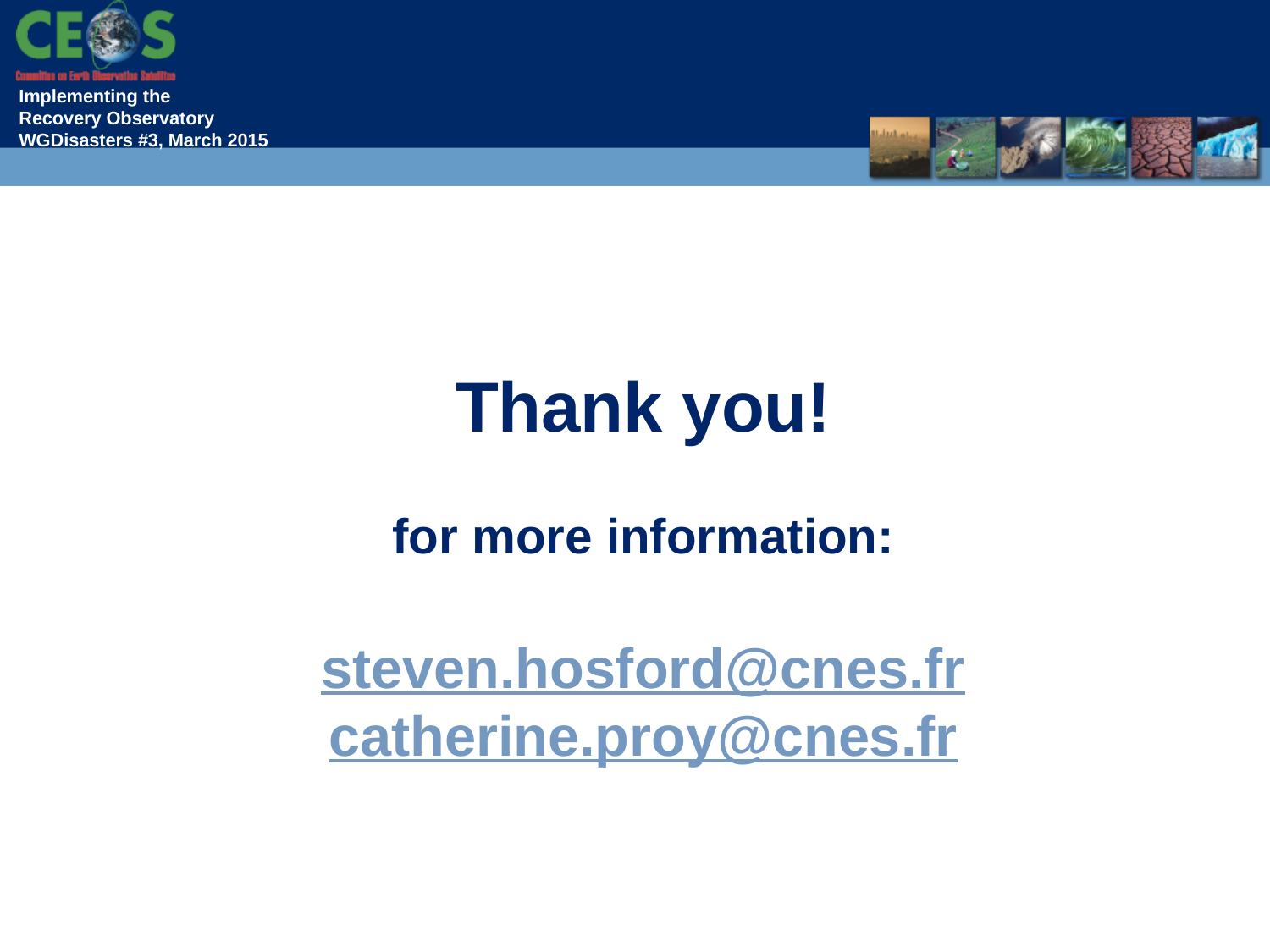

Thank you!

for more information:

steven.hosford@cnes.fr
catherine.proy@cnes.fr